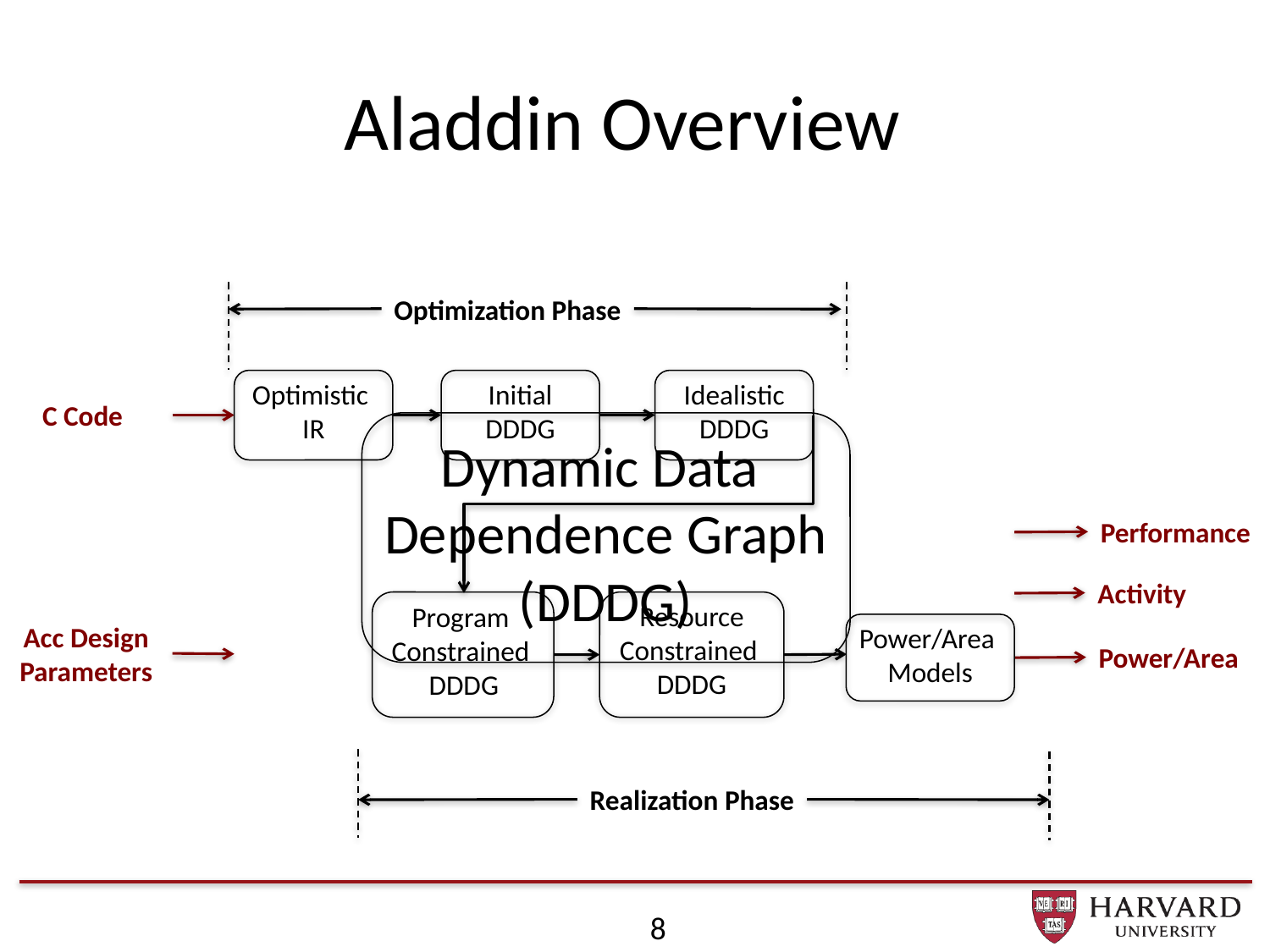

# Aladdin Overview
Optimization Phase
Realization Phase

Initial
DDDG

Idealistic
DDDG

Optimistic
IR
C Code

Dynamic Data
Dependence Graph
(DDDG)

Resource
Constrained
DDDG
Program
Constrained
DDDG

Power/Area
Models
Performance
Activity
Acc Design Parameters
Power/Area
8